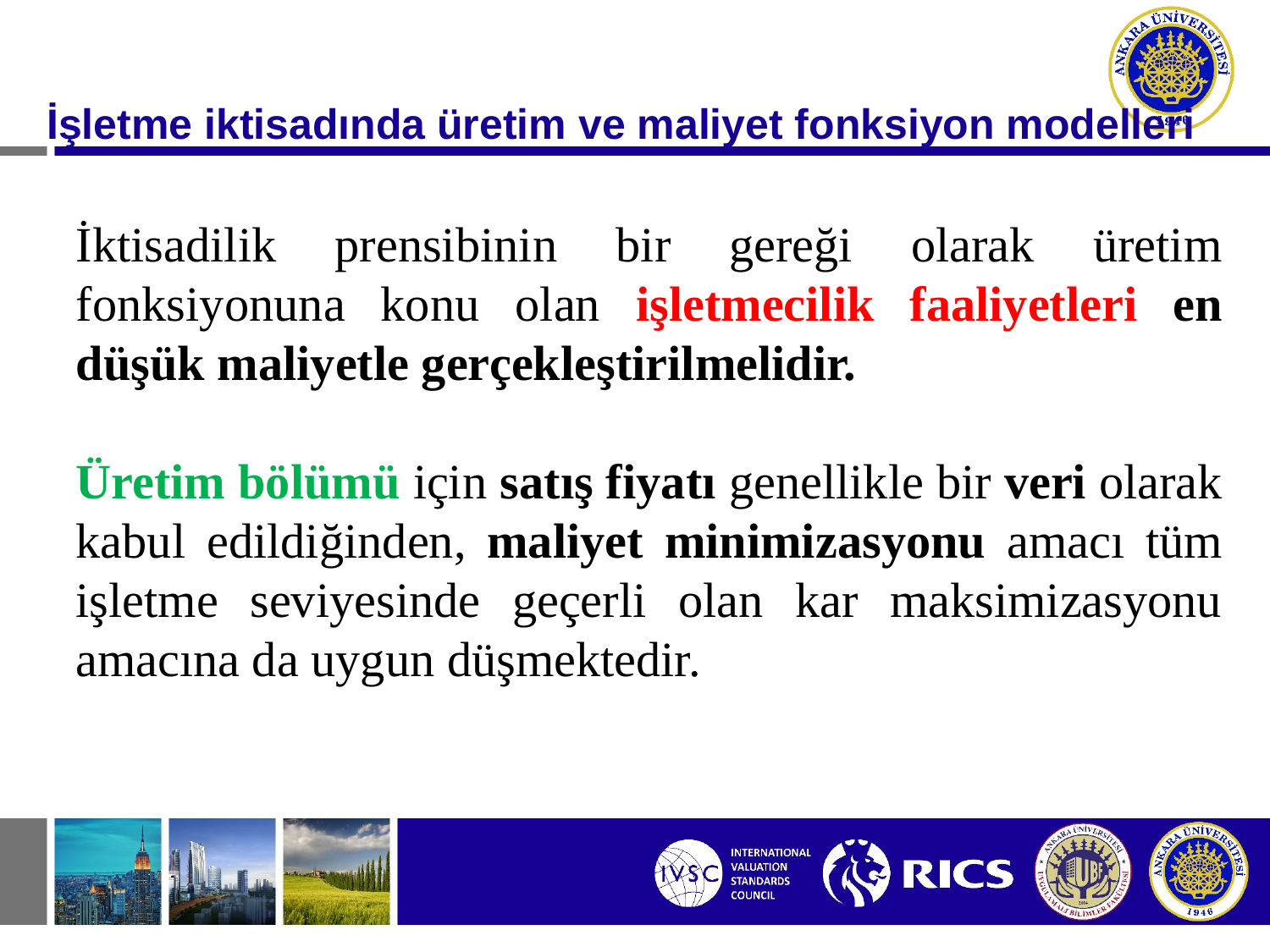

#
İşletme iktisadında üretim ve maliyet fonksiyon modelleri
İktisadilik prensibinin bir gereği olarak üretim fonksiyonuna konu olan işletmecilik faaliyetleri en düşük maliyetle gerçekleştirilmelidir.

Üretim bölümü için satış fiyatı genellikle bir veri olarak kabul edildiğinden, maliyet minimizasyonu amacı tüm işletme seviyesinde geçerli olan kar maksimizasyonu amacına da uygun düşmektedir.